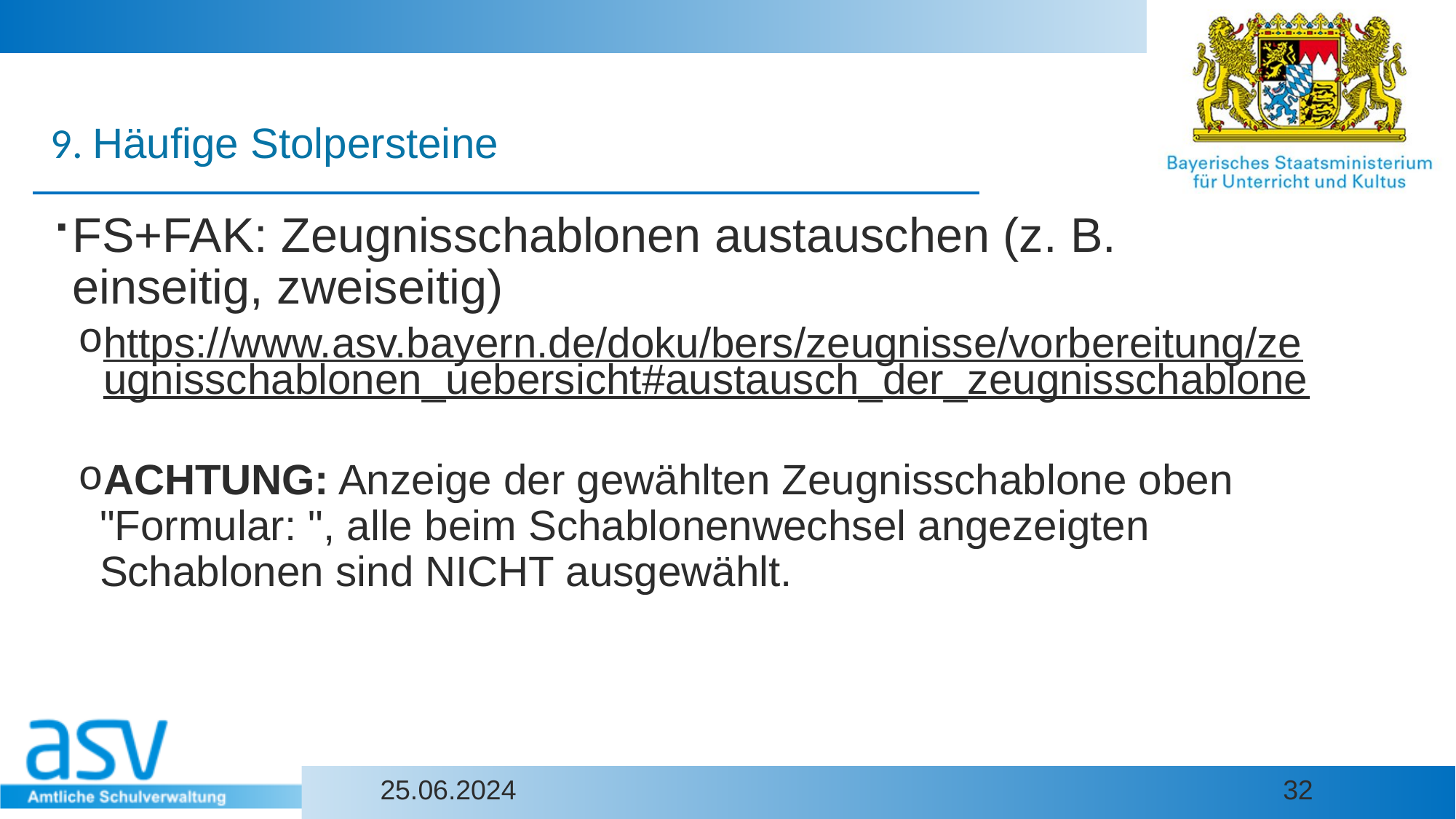

9. Häufige Stolpersteine
FS+FAK: Zeugnisschablonen austauschen (z. B. einseitig, zweiseitig)
https://www.asv.bayern.de/doku/bers/zeugnisse/vorbereitung/zeugnisschablonen_uebersicht#austausch_der_zeugnisschablone
ACHTUNG: Anzeige der gewählten Zeugnisschablone oben "Formular: ", alle beim Schablonenwechsel angezeigten Schablonen sind NICHT ausgewählt.
25.06.2024
32